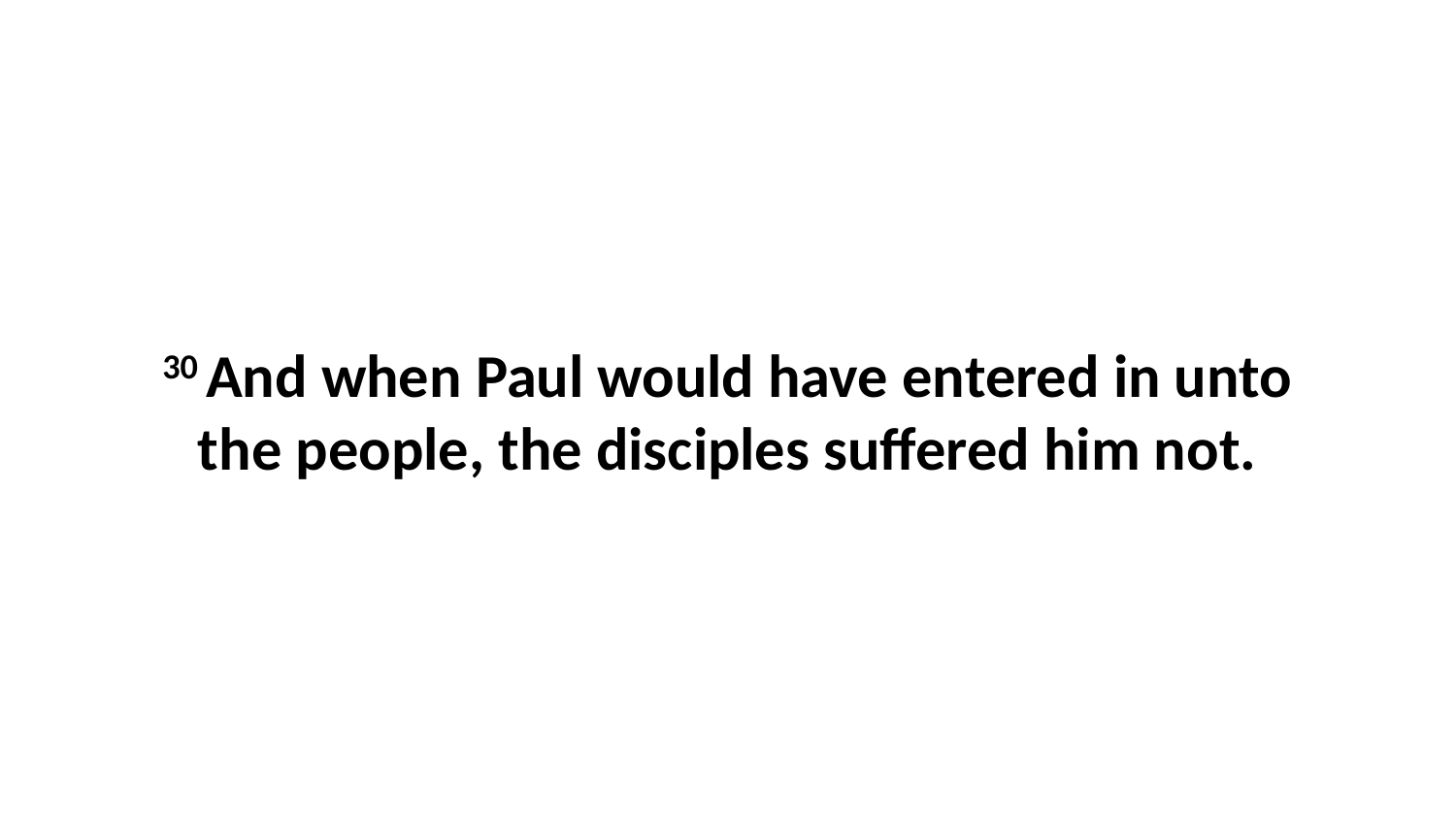

30 And when Paul would have entered in unto the people, the disciples suffered him not.